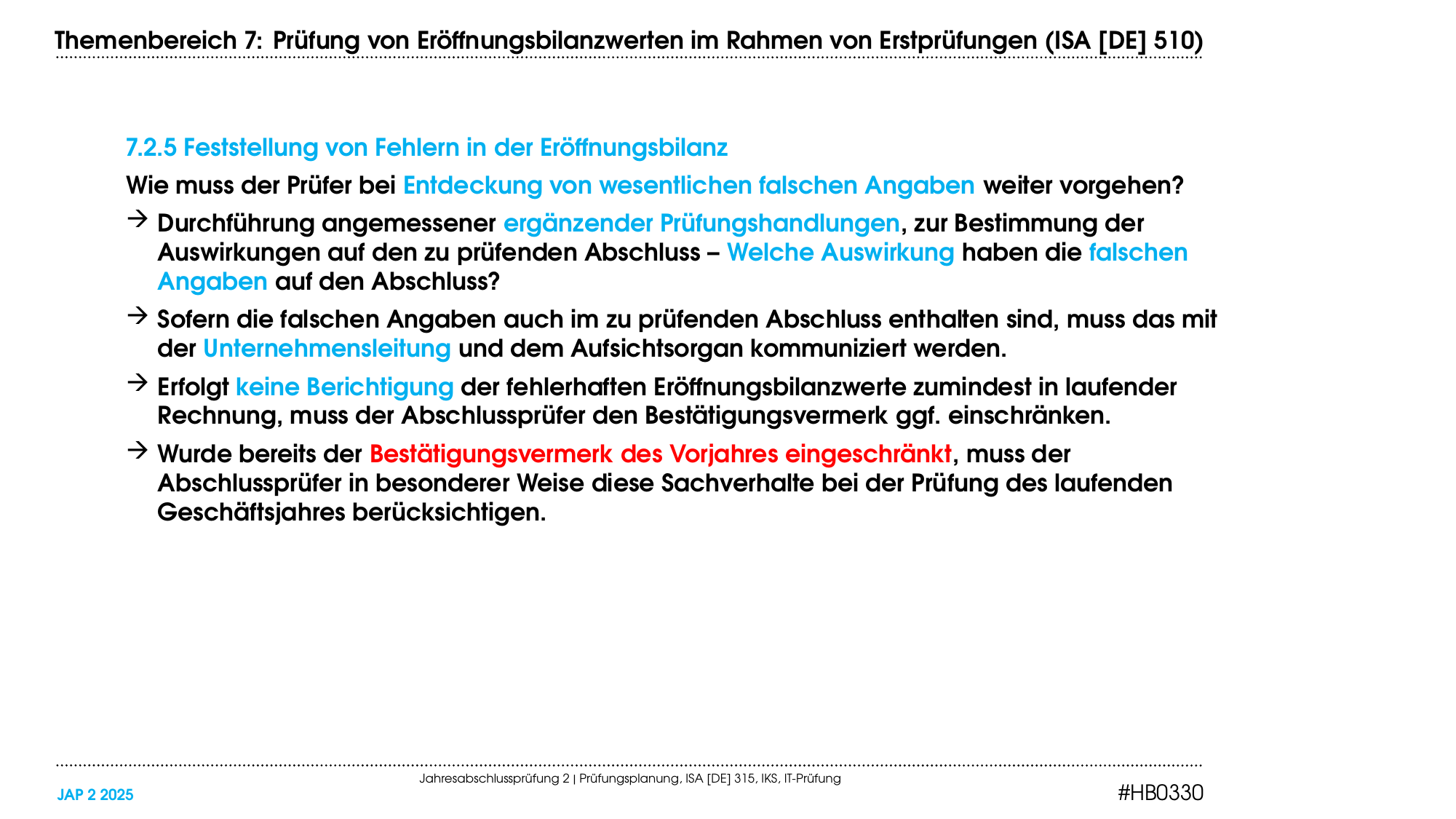

Themenbereich 7:	Prüfung von Eröffnungsbilanzwerten im Rahmen von Erstprüfungen (ISA [DE] 510)
7.2.5 Feststellung von Fehlern in der Eröffnungsbilanz
Wie muss der Prüfer bei Entdeckung von wesentlichen falschen Angaben weiter vorgehen?
Durchführung angemessener ergänzender Prüfungshandlungen, zur Bestimmung der Auswirkungen auf den zu prüfenden Abschluss – Welche Auswirkung haben die falschen Angaben auf den Abschluss?
Sofern die falschen Angaben auch im zu prüfenden Abschluss enthalten sind, muss das mit der Unternehmensleitung und dem Aufsichtsorgan kommuniziert werden.
Erfolgt keine Berichtigung der fehlerhaften Eröffnungsbilanzwerte zumindest in laufender Rechnung, muss der Abschlussprüfer den Bestätigungsvermerk ggf. einschränken.
Wurde bereits der Bestätigungsvermerk des Vorjahres eingeschränkt, muss der Abschlussprüfer in besonderer Weise diese Sachverhalte bei der Prüfung des laufenden Geschäftsjahres berücksichtigen.